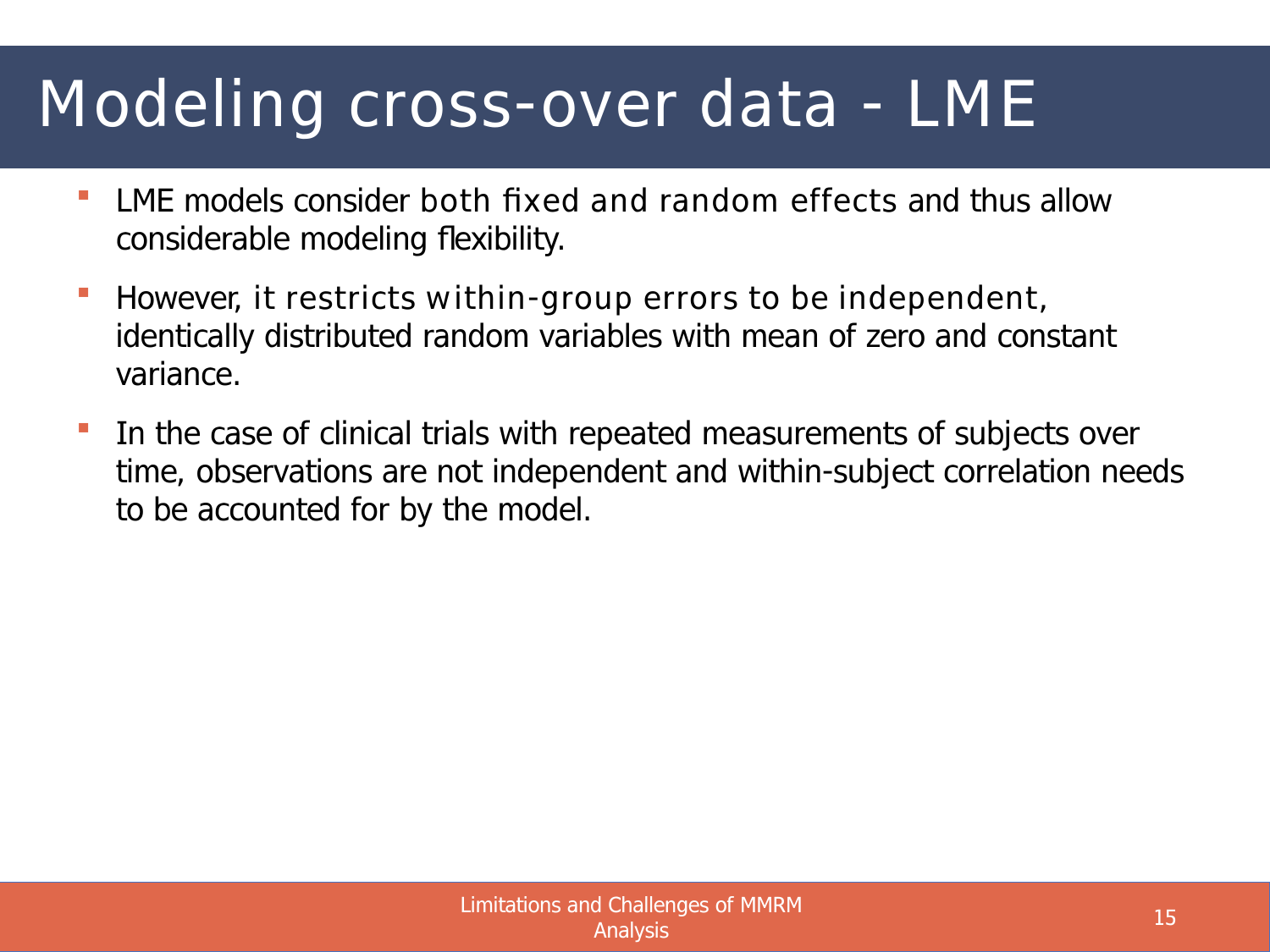

Modeling cross-over data - LME
LME models consider both fixed and random effects and thus allow considerable modeling flexibility.
However, it restricts within-group errors to be independent, identically distributed random variables with mean of zero and constant variance.
In the case of clinical trials with repeated measurements of subjects over time, observations are not independent and within-subject correlation needs to be accounted for by the model.

Limitations and Challenges of MMRM Analysis
15